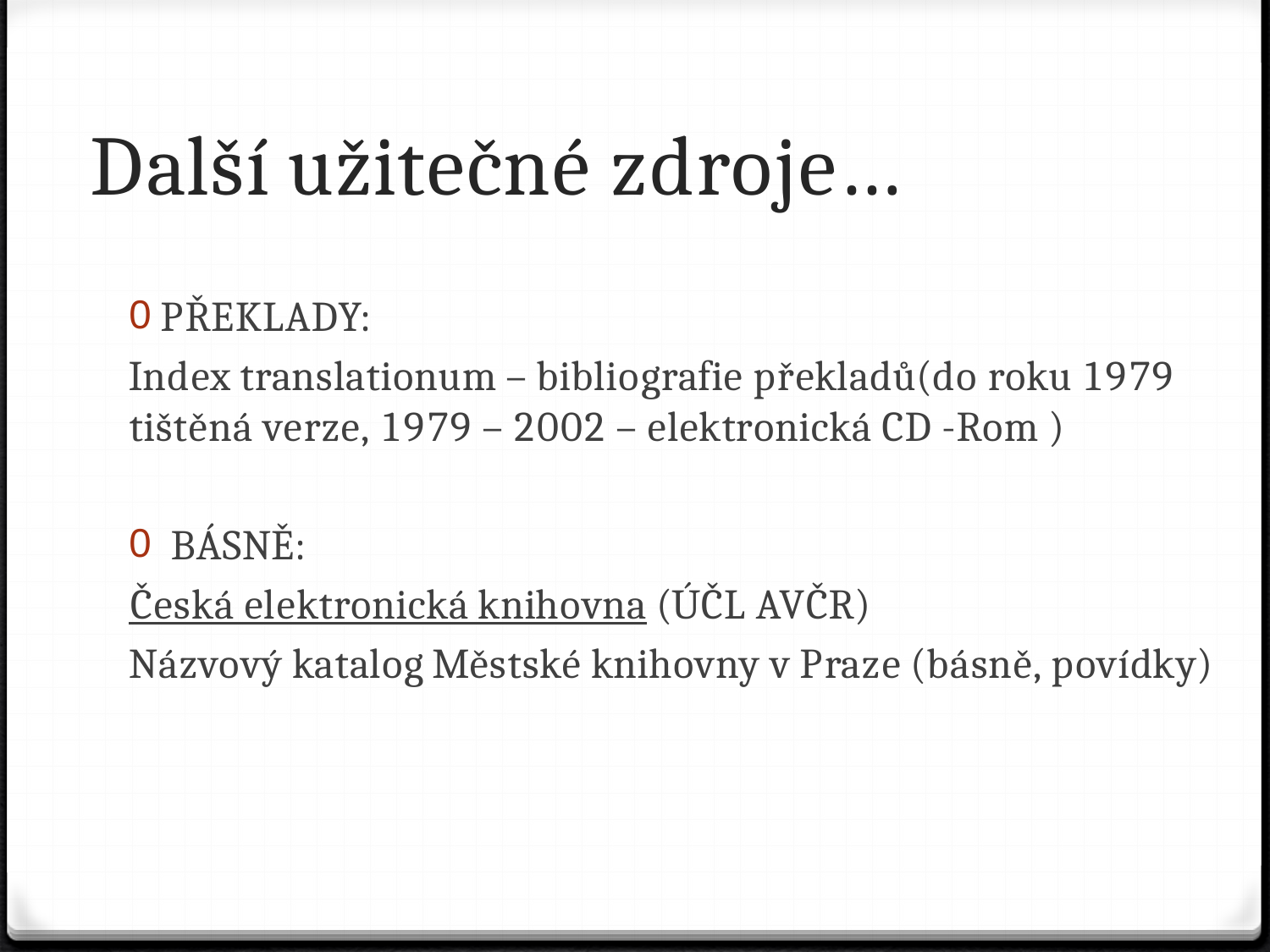

# Další užitečné zdroje…
PŘEKLADY:
Index translationum – bibliografie překladů(do roku 1979 tištěná verze, 1979 – 2002 – elektronická CD -Rom )

 BÁSNĚ:
Česká elektronická knihovna (ÚČL AVČR)
Názvový katalog Městské knihovny v Praze (básně, povídky)